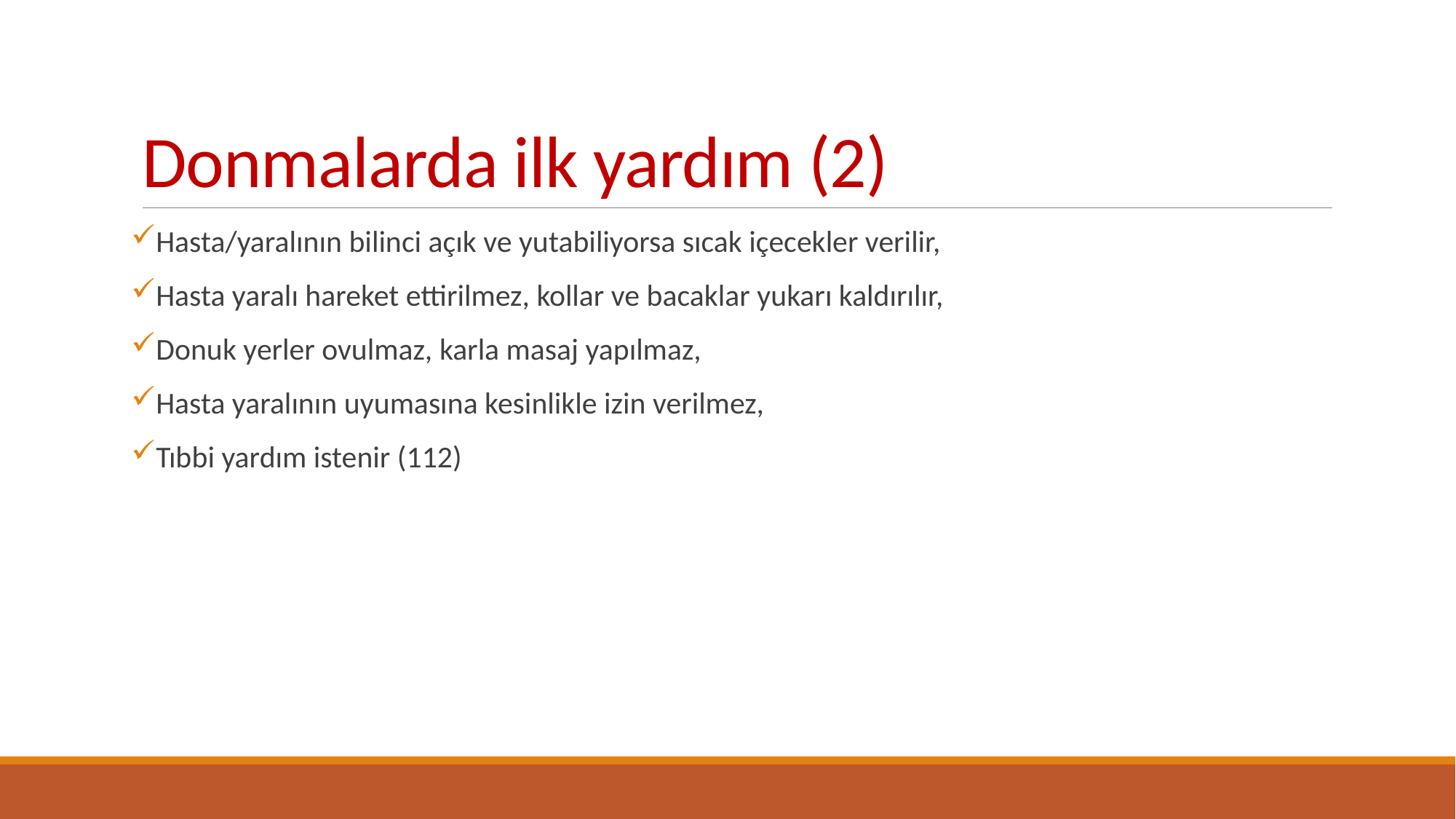

# Donmalarda ilk yardım (2)
Hasta/yaralının bilinci açık ve yutabiliyorsa sıcak içecekler verilir,
Hasta yaralı hareket ettirilmez, kollar ve bacaklar yukarı kaldırılır,
Donuk yerler ovulmaz, karla masaj yapılmaz,
Hasta yaralının uyumasına kesinlikle izin verilmez,
Tıbbi yardım istenir (112)